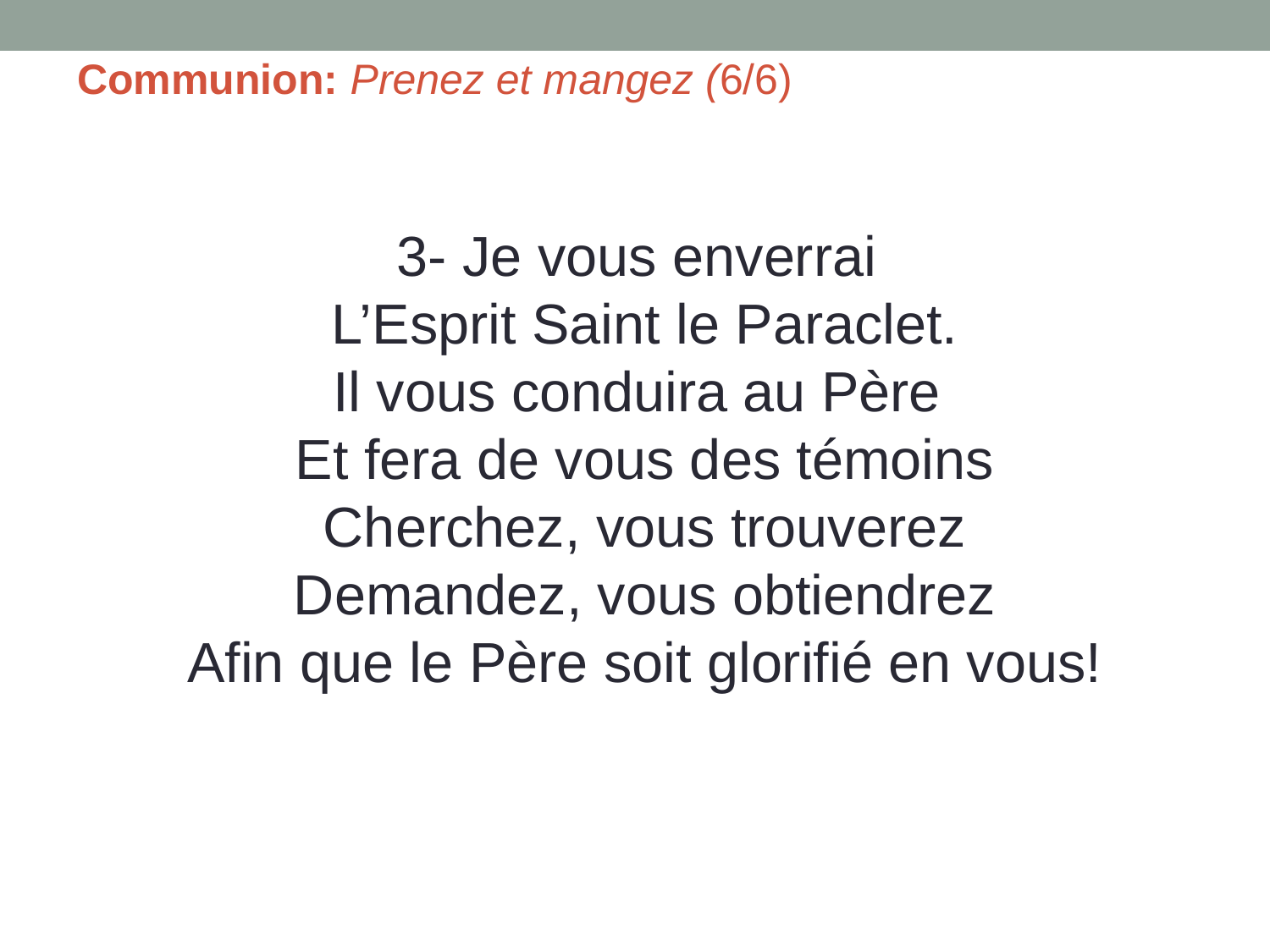

Communion: Prenez et mangez (6/6)

3- Je vous enverrai
L’Esprit Saint le Paraclet.
Il vous conduira au Père
Et fera de vous des témoins
Cherchez, vous trouverez
Demandez, vous obtiendrez
Afin que le Père soit glorifié en vous!